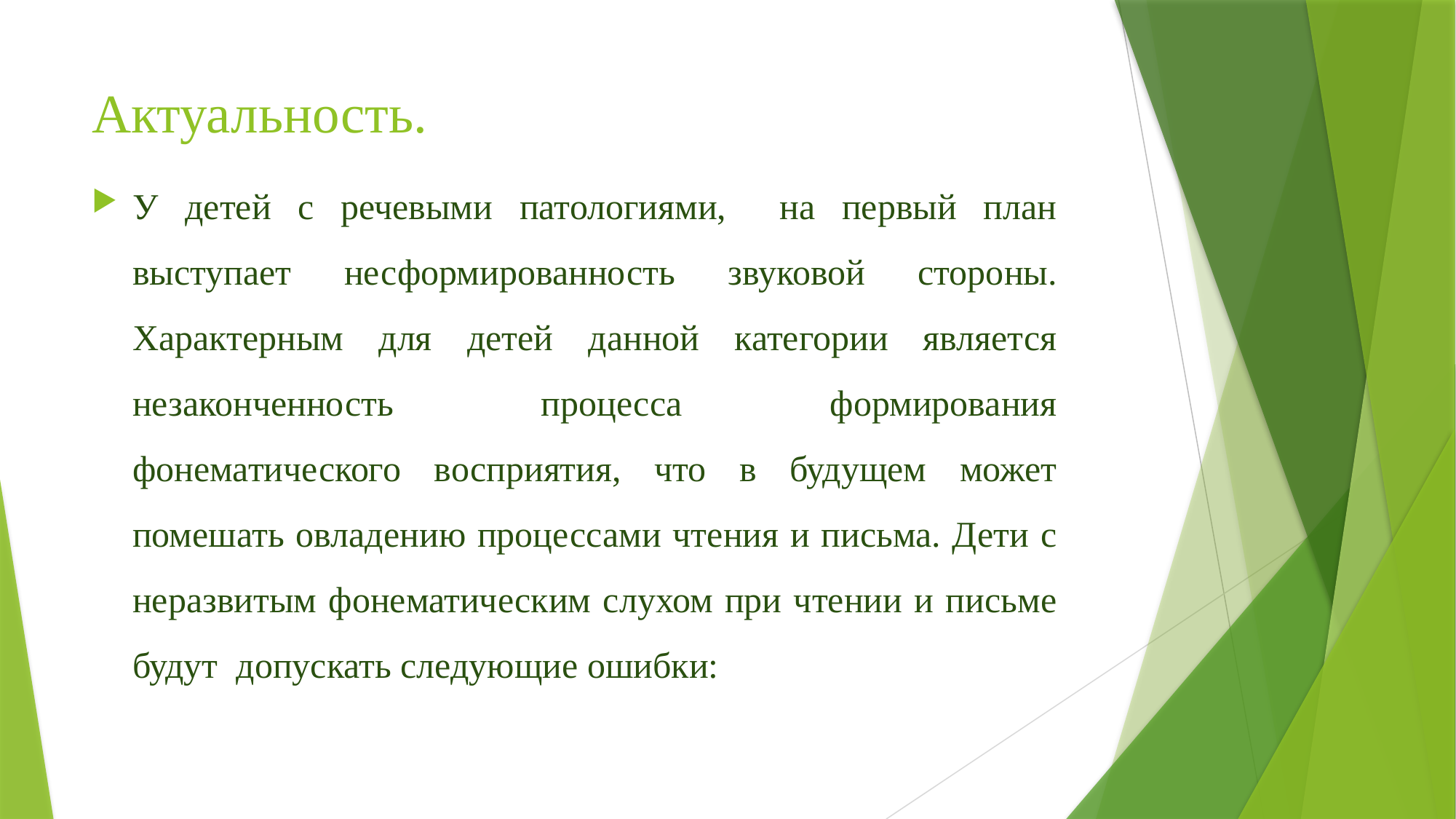

# Актуальность.
У детей с речевыми патологиями,  на первый план выступает несформированность звуковой стороны. Характерным для детей данной категории является незаконченность процесса формирования фонематического восприятия, что в будущем может помешать овладению процессами чтения и письма. Дети с неразвитым фонематическим слухом при чтении и письме будут  допускать следующие ошибки: